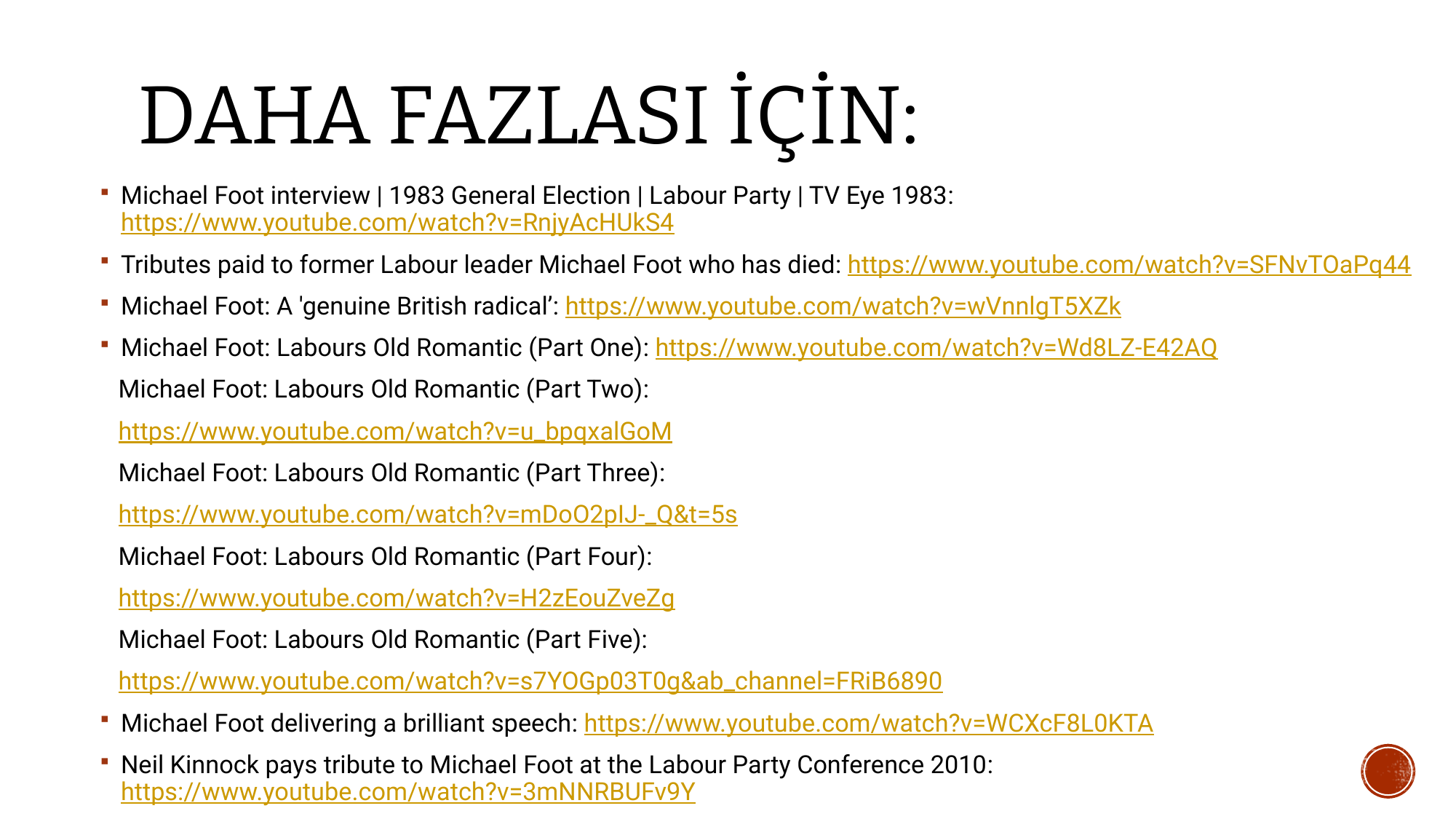

# DAHA FAZLASI İÇİN:
Michael Foot interview | 1983 General Election | Labour Party | TV Eye 1983: https://www.youtube.com/watch?v=RnjyAcHUkS4
Tributes paid to former Labour leader Michael Foot who has died: https://www.youtube.com/watch?v=SFNvTOaPq44
Michael Foot: A 'genuine British radical’: https://www.youtube.com/watch?v=wVnnlgT5XZk
Michael Foot: Labours Old Romantic (Part One): https://www.youtube.com/watch?v=Wd8LZ-E42AQ
   Michael Foot: Labours Old Romantic (Part Two):
   https://www.youtube.com/watch?v=u_bpqxalGoM
   Michael Foot: Labours Old Romantic (Part Three):
   https://www.youtube.com/watch?v=mDoO2pIJ-_Q&t=5s
   Michael Foot: Labours Old Romantic (Part Four):
   https://www.youtube.com/watch?v=H2zEouZveZg
   Michael Foot: Labours Old Romantic (Part Five):
   https://www.youtube.com/watch?v=s7YOGp03T0g&ab_channel=FRiB6890
Michael Foot delivering a brilliant speech: https://www.youtube.com/watch?v=WCXcF8L0KTA
Neil Kinnock pays tribute to Michael Foot at the Labour Party Conference 2010: https://www.youtube.com/watch?v=3mNNRBUFv9Y